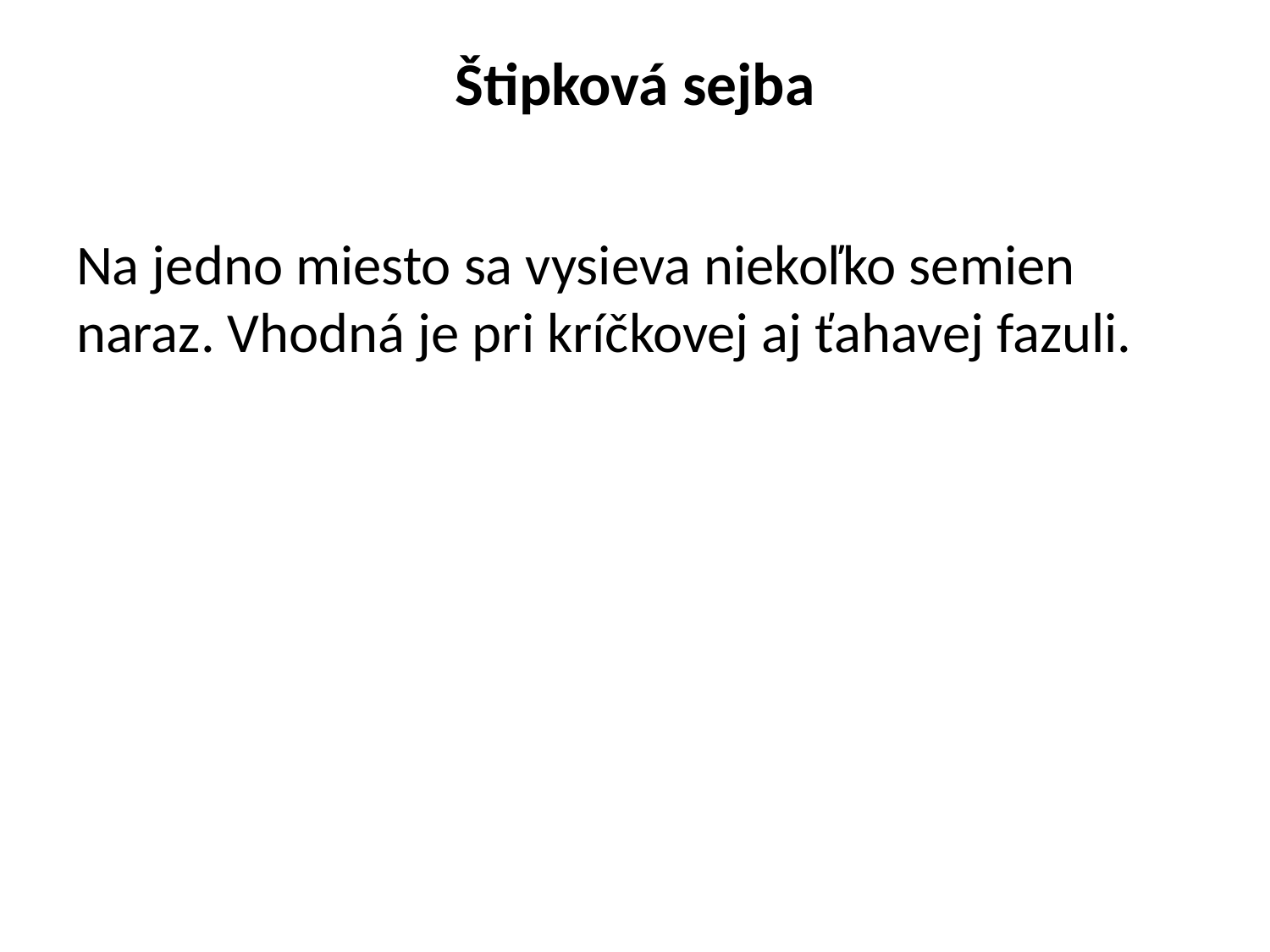

# Štipková sejba
Na jedno miesto sa vysieva niekoľko semien naraz. Vhodná je pri kríčkovej aj ťahavej fazuli.